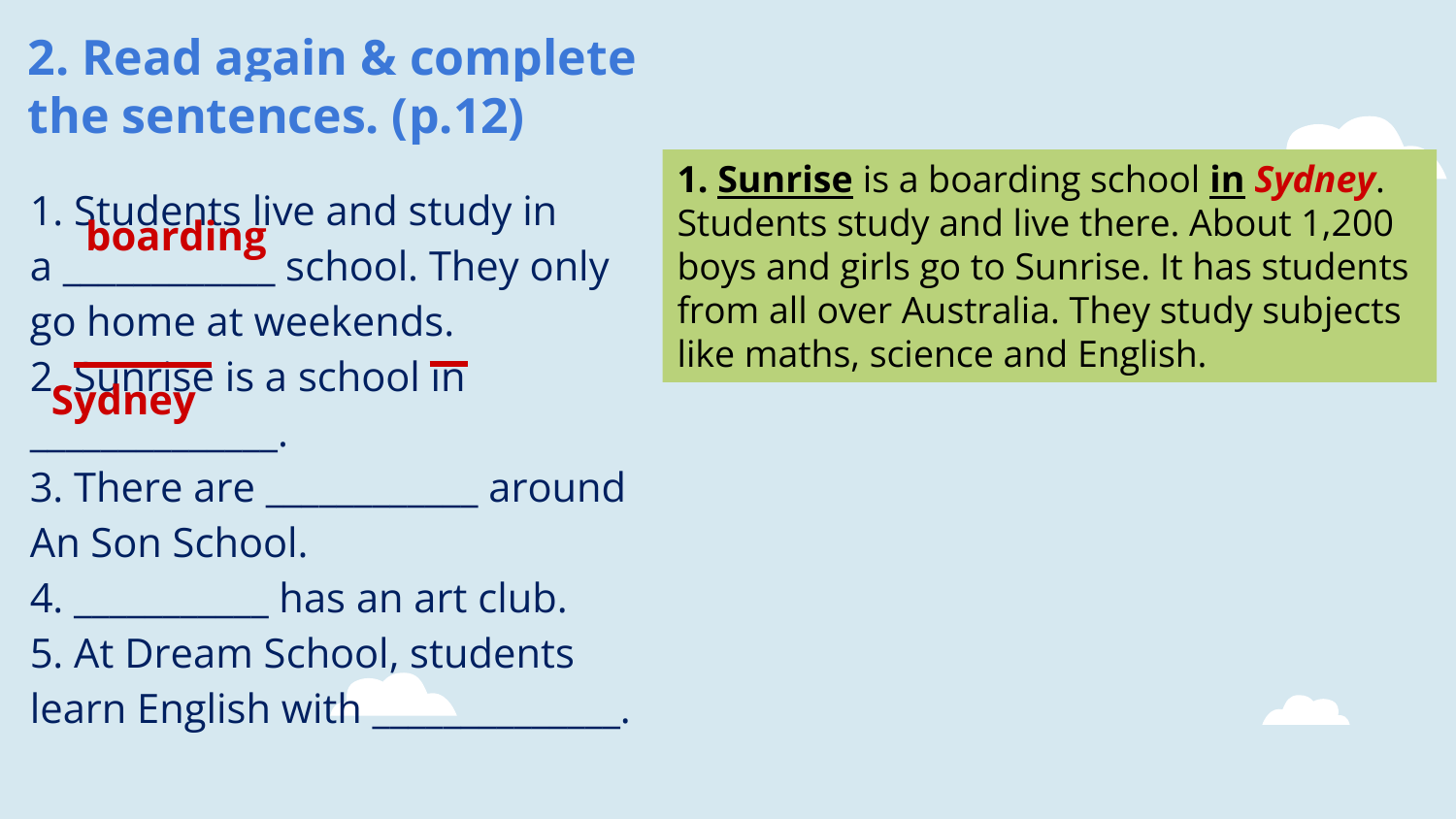

2. Read again & complete the sentences. (p.12)
2. Read & Underline the key words.
1. Sunrise is a boarding school in Sydney. Students study and live there. About 1,200 boys and girls go to Sunrise. It has students from all over Australia. They study subjects like maths, science and English.
1. Students live and study in a ____________ school. They only go home at weekends.
2. Sunrise is a school in ______________.
3. There are ____________ around An Son School.
4. ___________ has an art club.
5. At Dream School, students learn English with ______________.
boarding
Sydney